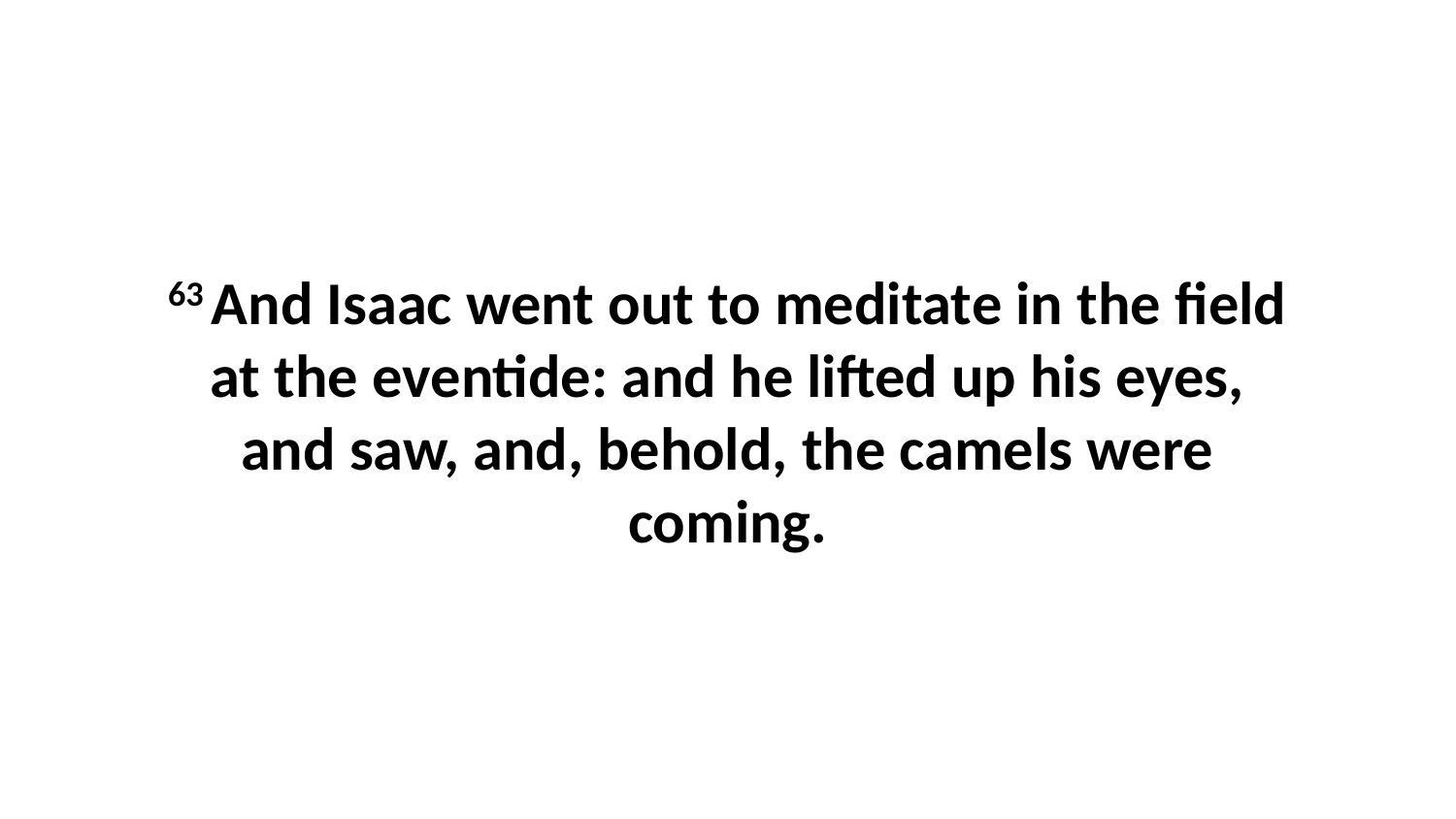

63 And Isaac went out to meditate in the field at the eventide: and he lifted up his eyes, and saw, and, behold, the camels were coming.